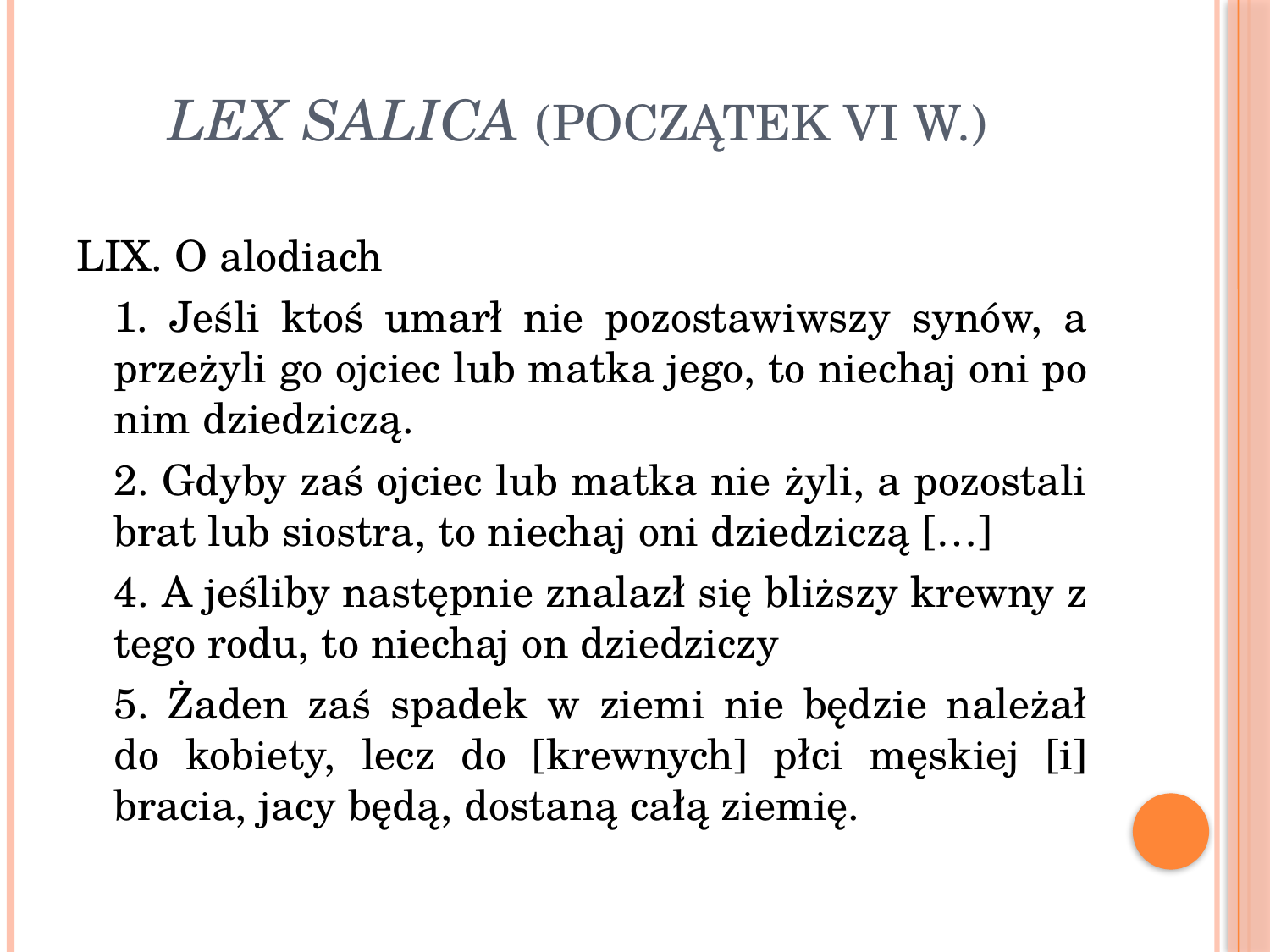

# Lex Salica (początek VI w.)
LIX. O alodiach
	1. Jeśli ktoś umarł nie pozostawiwszy synów, a przeżyli go ojciec lub matka jego, to niechaj oni po nim dziedziczą.
	2. Gdyby zaś ojciec lub matka nie żyli, a pozostali brat lub siostra, to niechaj oni dziedziczą […]
	4. A jeśliby następnie znalazł się bliższy krewny z tego rodu, to niechaj on dziedziczy
	5. Żaden zaś spadek w ziemi nie będzie należał do kobiety, lecz do [krewnych] płci męskiej [i] bracia, jacy będą, dostaną całą ziemię.